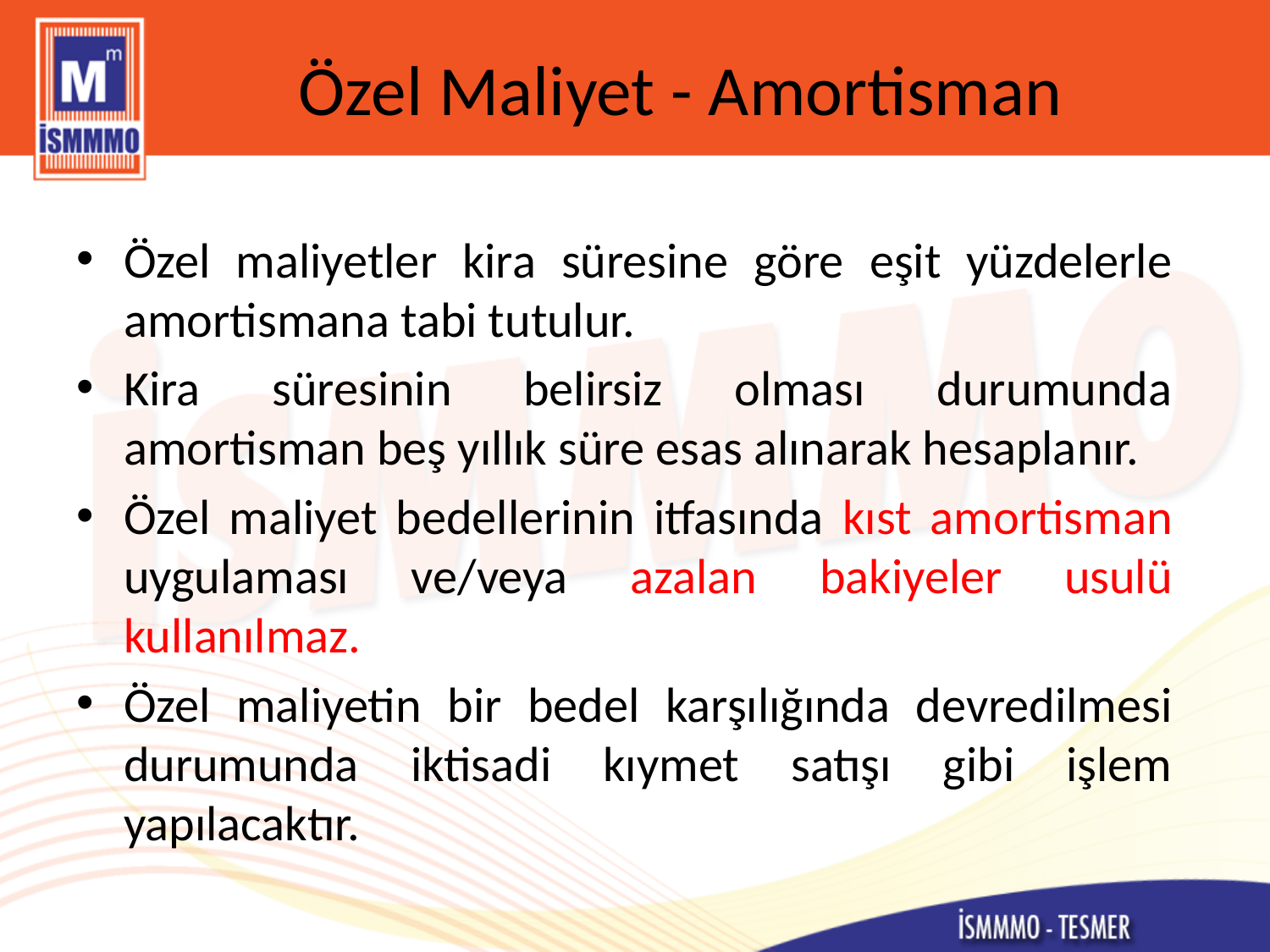

# Özel Maliyet - Amortisman
Özel maliyetler kira süresine göre eşit yüzdelerle amortismana tabi tutulur.
Kira süresinin belirsiz olması durumunda amortisman beş yıllık süre esas alınarak hesaplanır.
Özel maliyet bedellerinin itfasında kıst amortisman uygulaması ve/veya azalan bakiyeler usulü kullanılmaz.
Özel maliyetin bir bedel karşılığında devredilmesi durumunda iktisadi kıymet satışı gibi işlem yapılacaktır.